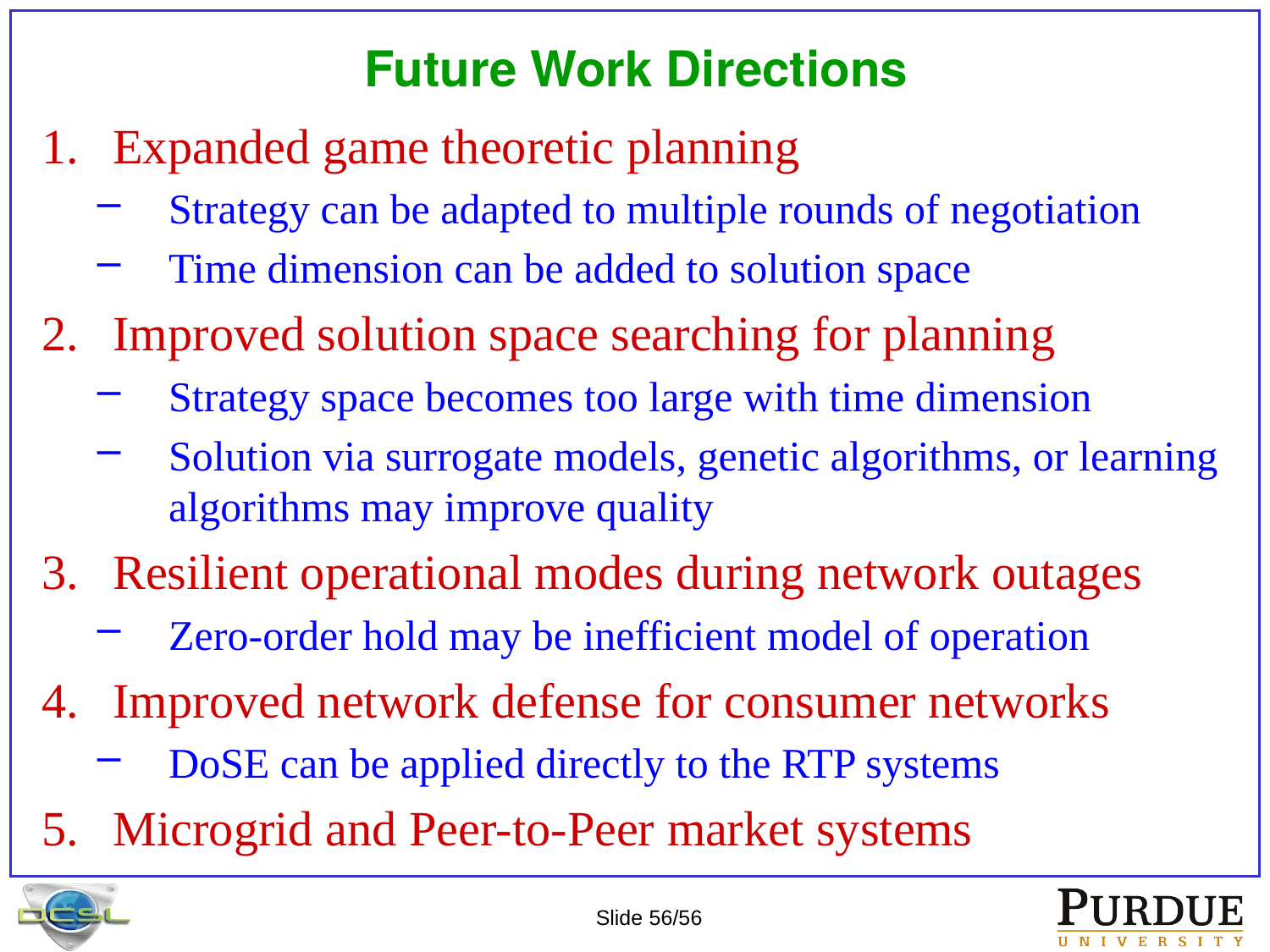

# Future Work Directions
Expanded game theoretic planning
Strategy can be adapted to multiple rounds of negotiation
Time dimension can be added to solution space
Improved solution space searching for planning
Strategy space becomes too large with time dimension
Solution via surrogate models, genetic algorithms, or learning algorithms may improve quality
Resilient operational modes during network outages
Zero-order hold may be inefficient model of operation
Improved network defense for consumer networks
DoSE can be applied directly to the RTP systems
Microgrid and Peer-to-Peer market systems